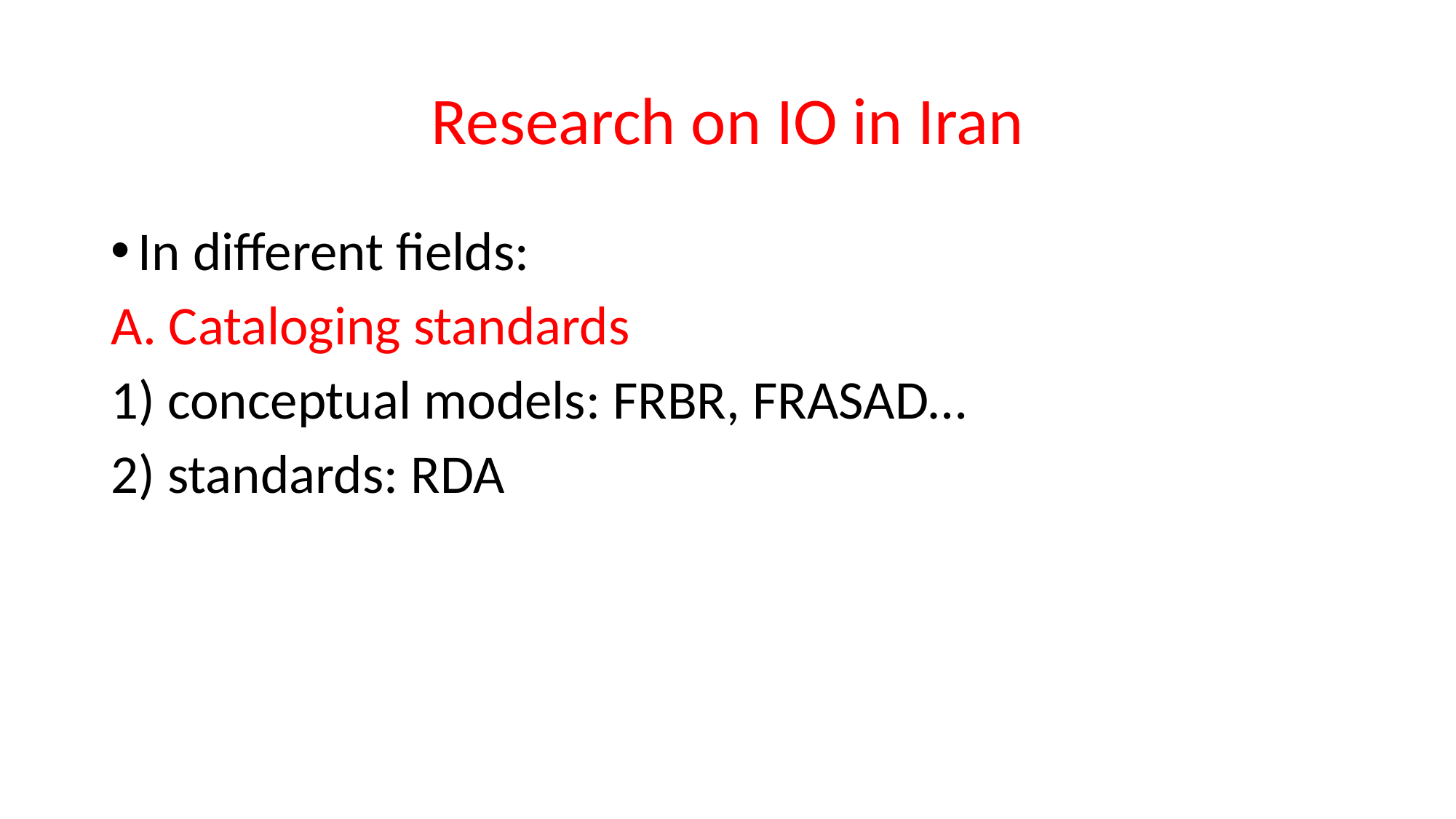

# Research on IO in Iran
In different fields:
A. Cataloging standards
1) conceptual models: FRBR, FRASAD…
2) standards: RDA